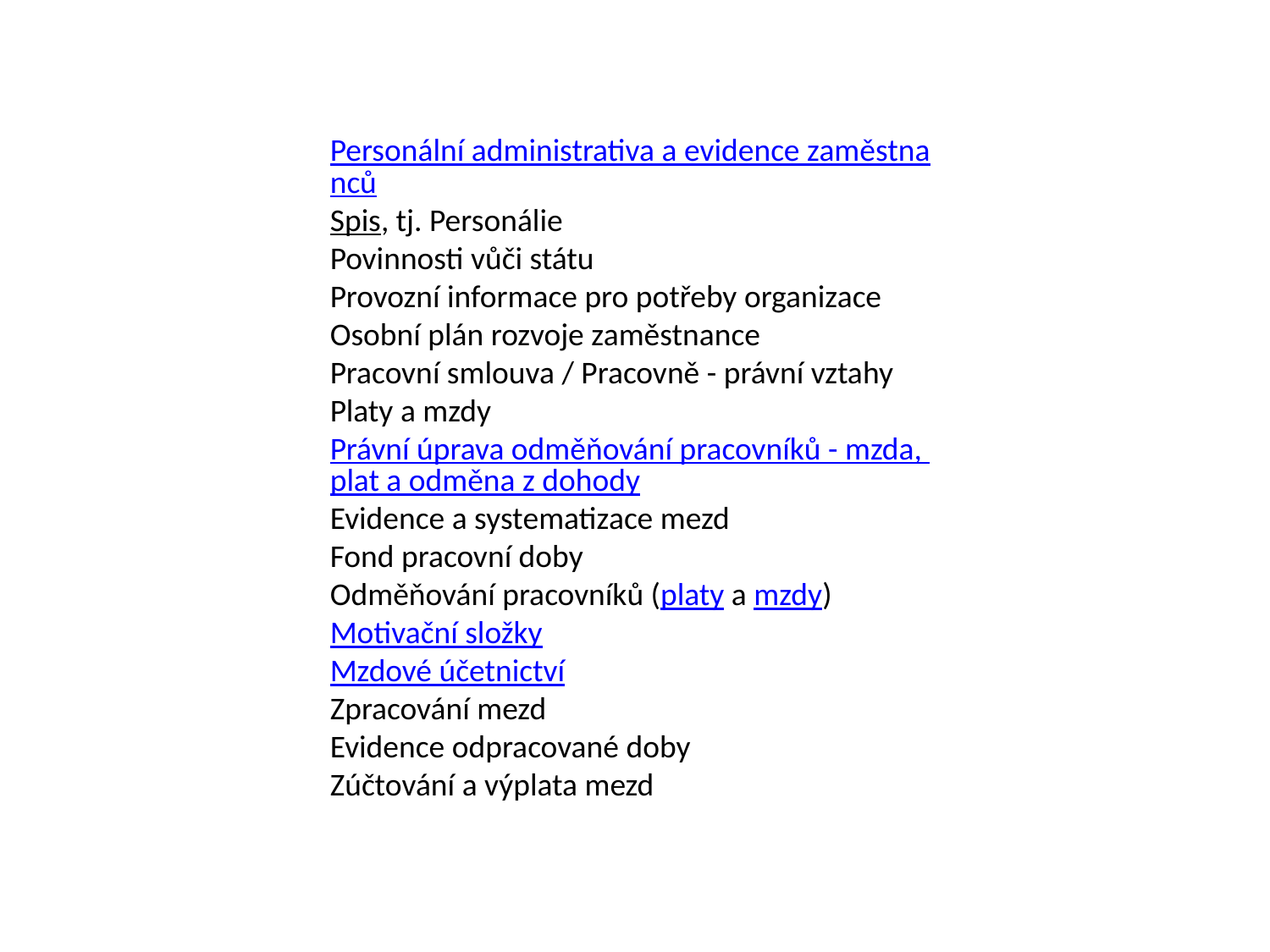

Personální administrativa a evidence zaměstnanců
Spis, tj. Personálie
Povinnosti vůči státu
Provozní informace pro potřeby organizace
Osobní plán rozvoje zaměstnance
Pracovní smlouva / Pracovně - právní vztahy
Platy a mzdy
Právní úprava odměňování pracovníků - mzda, plat a odměna z dohody
Evidence a systematizace mezd
Fond pracovní doby
Odměňování pracovníků (platy a mzdy)
Motivační složky
Mzdové účetnictví
Zpracování mezd
Evidence odpracované doby
Zúčtování a výplata mezd